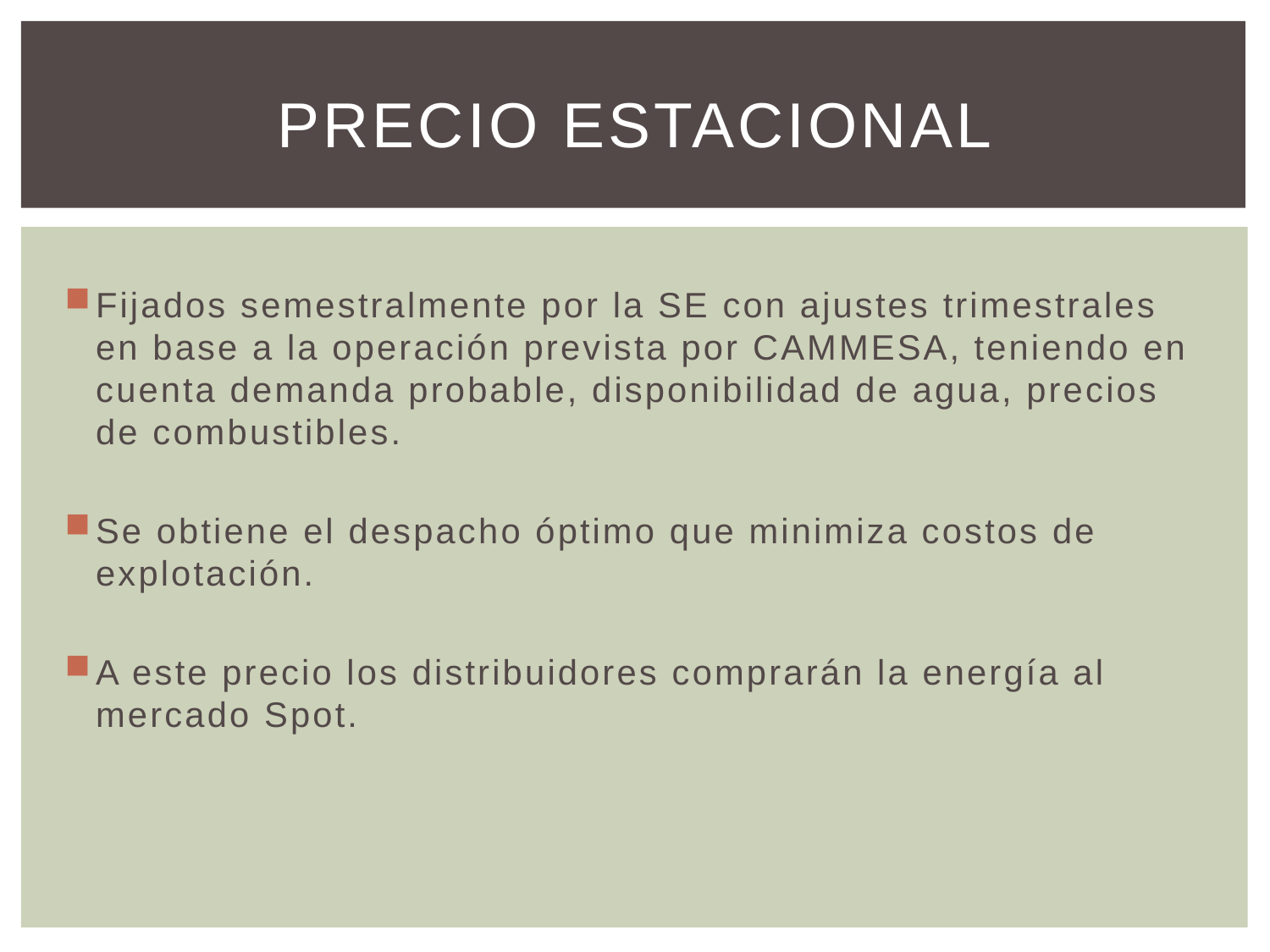

# Precio estacional
Fijados semestralmente por la SE con ajustes trimestrales en base a la operación prevista por CAMMESA, teniendo en cuenta demanda probable, disponibilidad de agua, precios de combustibles.

Se obtiene el despacho óptimo que minimiza costos de explotación.

A este precio los distribuidores comprarán la energía al mercado Spot.